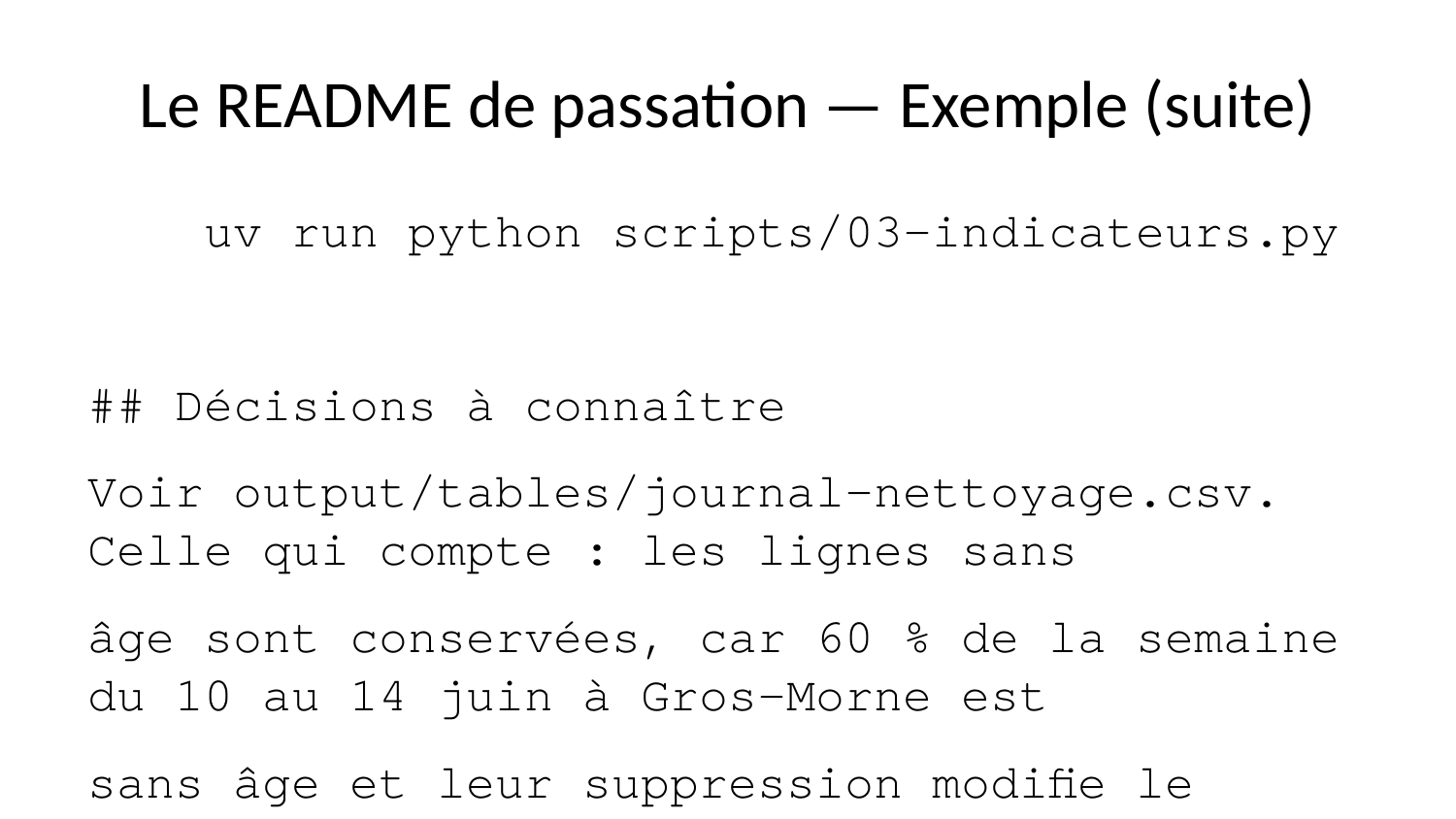

# Le README de passation — Exemple (suite)
    uv run python scripts/03-indicateurs.py

## Décisions à connaître
Voir output/tables/journal-nettoyage.csv. Celle qui compte : les lignes sans
âge sont conservées, car 60 % de la semaine du 10 au 14 juin à Gros-Morne est
sans âge et leur suppression modifie le classement des communes.

## Qui contacter
Définitions d'indicateurs : <nom>, responsable suivi-évaluation.
Problèmes de collecte : <nom>, coordinateur terrain.